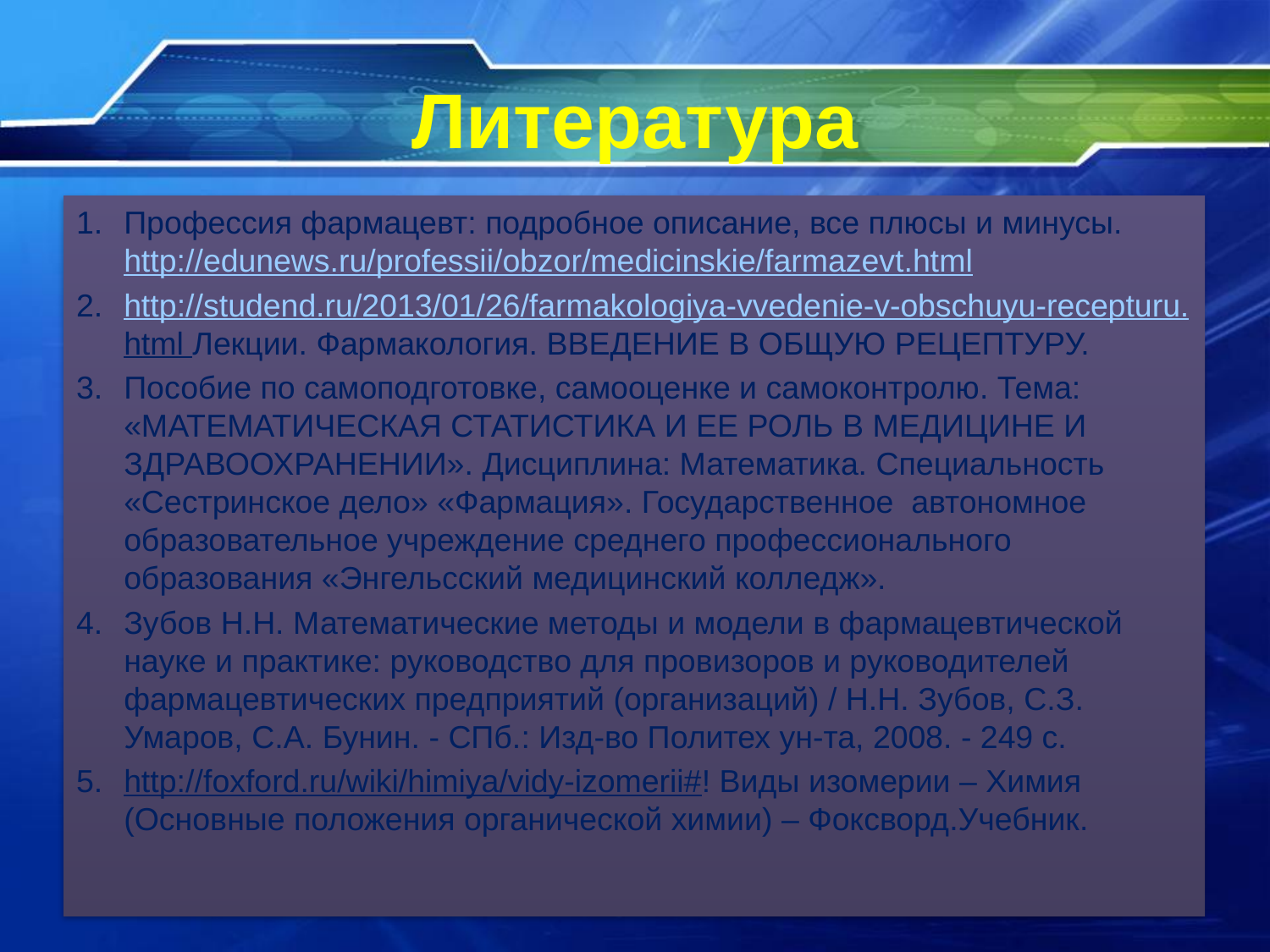

# Литература
Профессия фармацевт: подробное описание, все плюсы и минусы. http://edunews.ru/professii/obzor/medicinskie/farmazevt.html
http://studend.ru/2013/01/26/farmakologiya-vvedenie-v-obschuyu-recepturu.html Лекции. Фармакология. ВВЕДЕНИЕ В ОБЩУЮ РЕЦЕПТУРУ.
Пособие по самоподготовке, самооценке и самоконтролю. Тема: «МАТЕМАТИЧЕСКАЯ СТАТИСТИКА И ЕЕ РОЛЬ В МЕДИЦИНЕ И ЗДРАВООХРАНЕНИИ». Дисциплина: Математика. Специальность  «Сестринское дело» «Фармация». Государственное  автономное образовательное учреждение среднего профессионального образования «Энгельсский медицинский колледж».
Зубов Н.Н. Математические методы и модели в фармацевтической науке и практике: руководство для провизоров и руководителей фармацевтических предприятий (организаций) / Н.Н. Зубов, С.З. Умаров, С.А. Бунин. - СПб.: Изд-во Политех ун-та, 2008. - 249 с.
http://foxford.ru/wiki/himiya/vidy-izomerii#! Виды изомерии – Химия (Основные положения органической химии) – Фоксворд.Учебник.